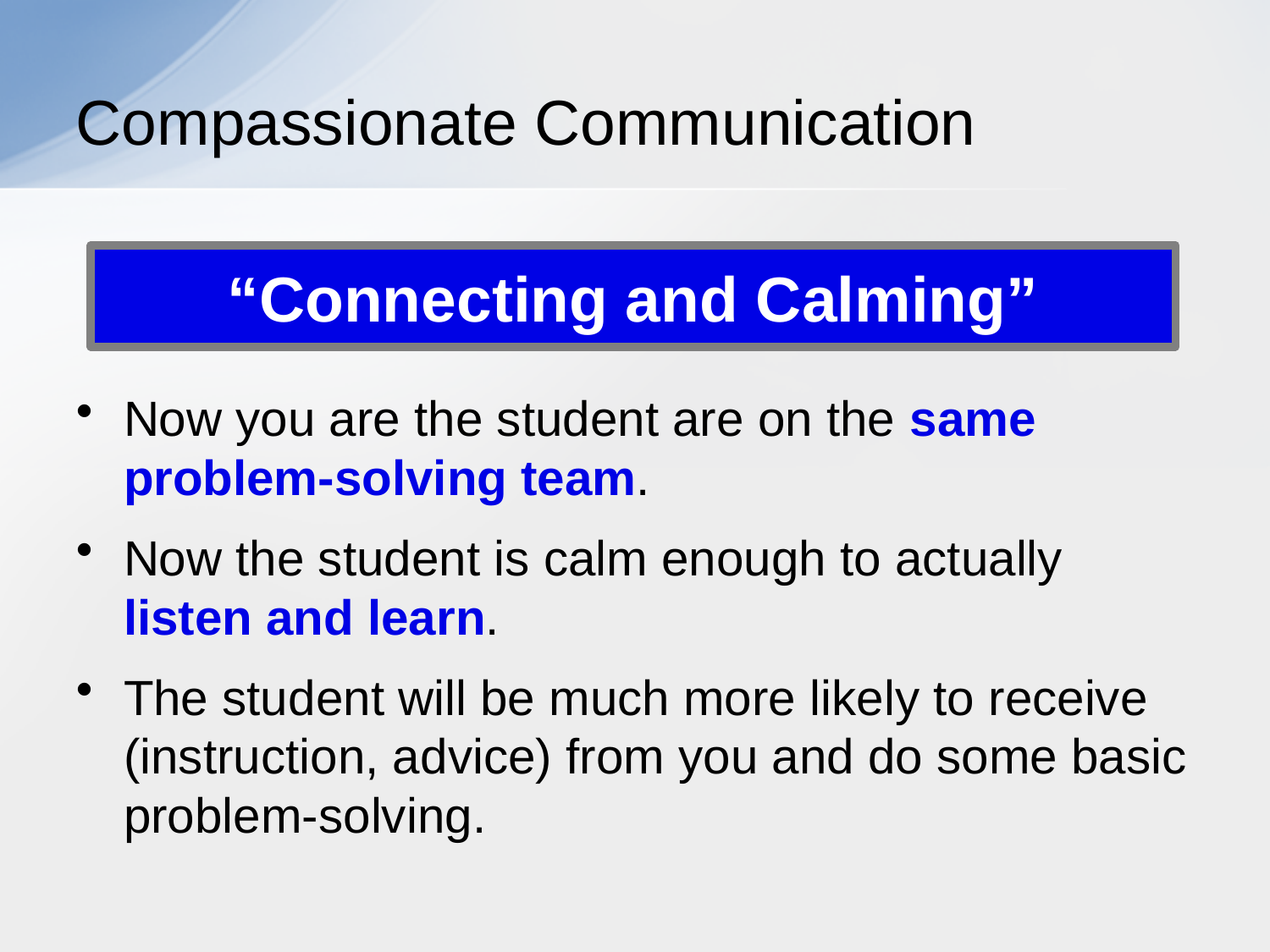

# Compassionate Communication
“Connecting and Calming”
Now you are the student are on the same problem-solving team.
Now the student is calm enough to actually listen and learn.
The student will be much more likely to receive (instruction, advice) from you and do some basic problem-solving.